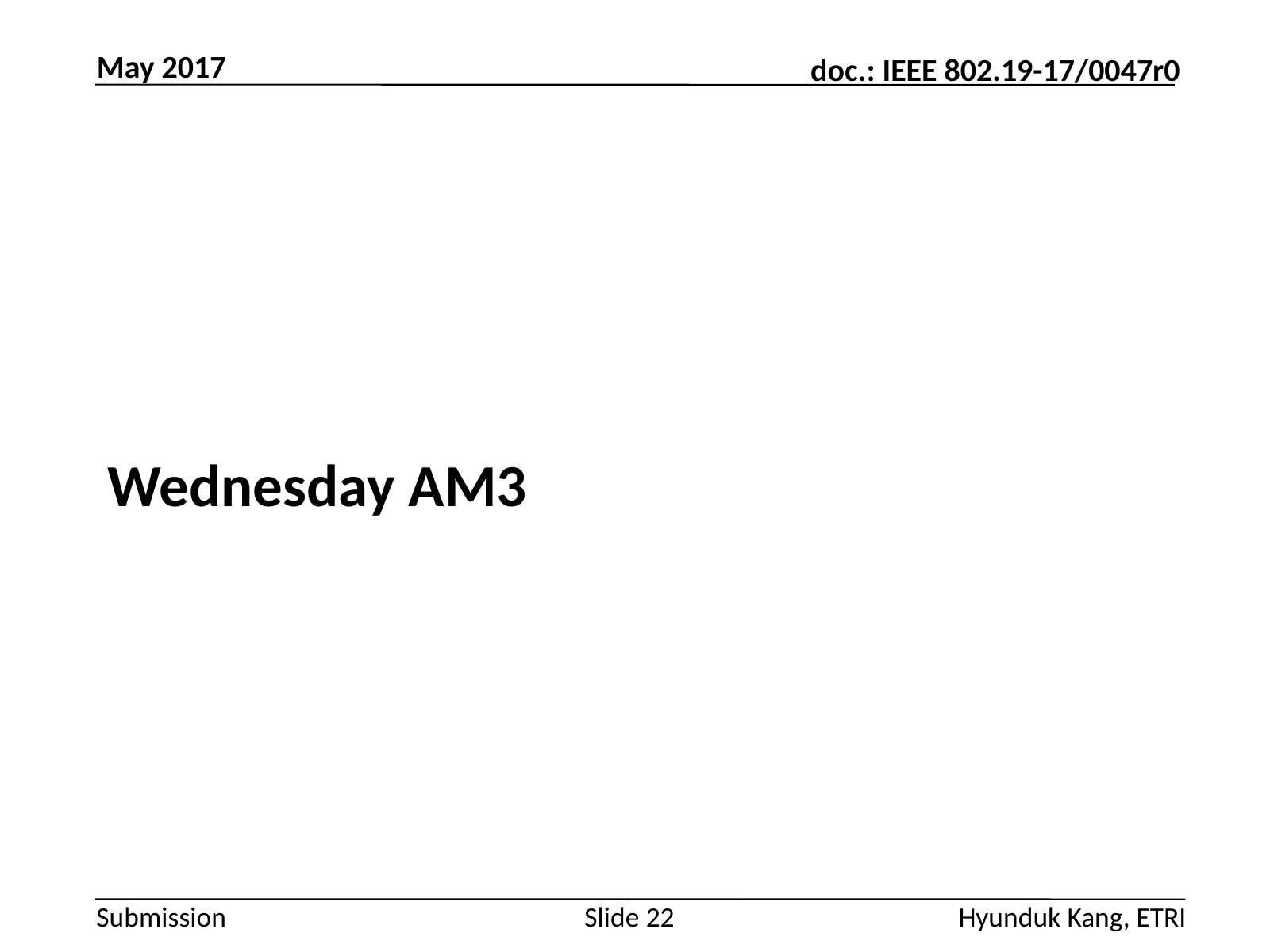

May 2017
#

Wednesday AM3
Slide 22
Hyunduk Kang, ETRI